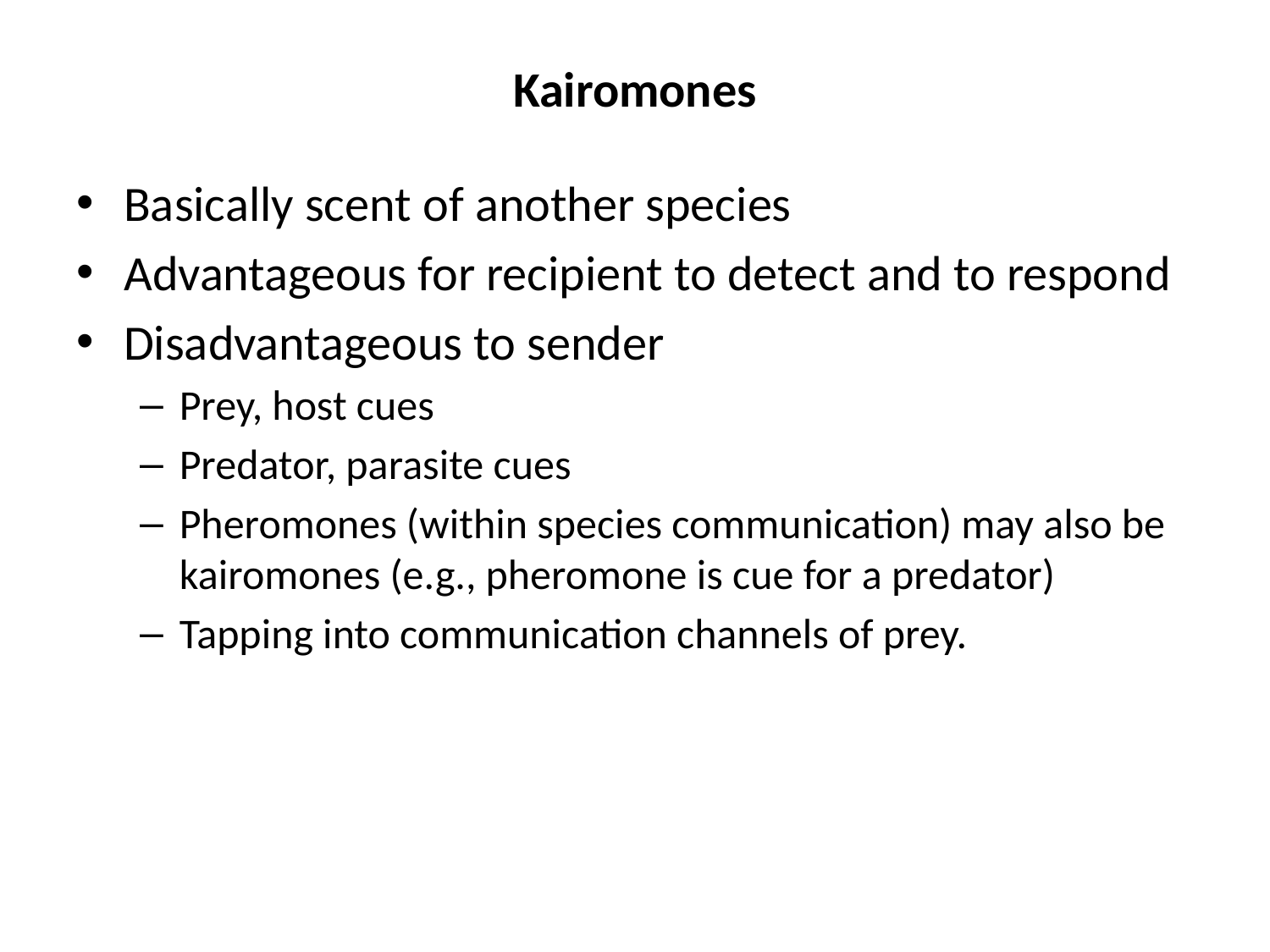

# Kairomones
Basically scent of another species
Advantageous for recipient to detect and to respond
Disadvantageous to sender
Prey, host cues
Predator, parasite cues
Pheromones (within species communication) may also be kairomones (e.g., pheromone is cue for a predator)
Tapping into communication channels of prey.